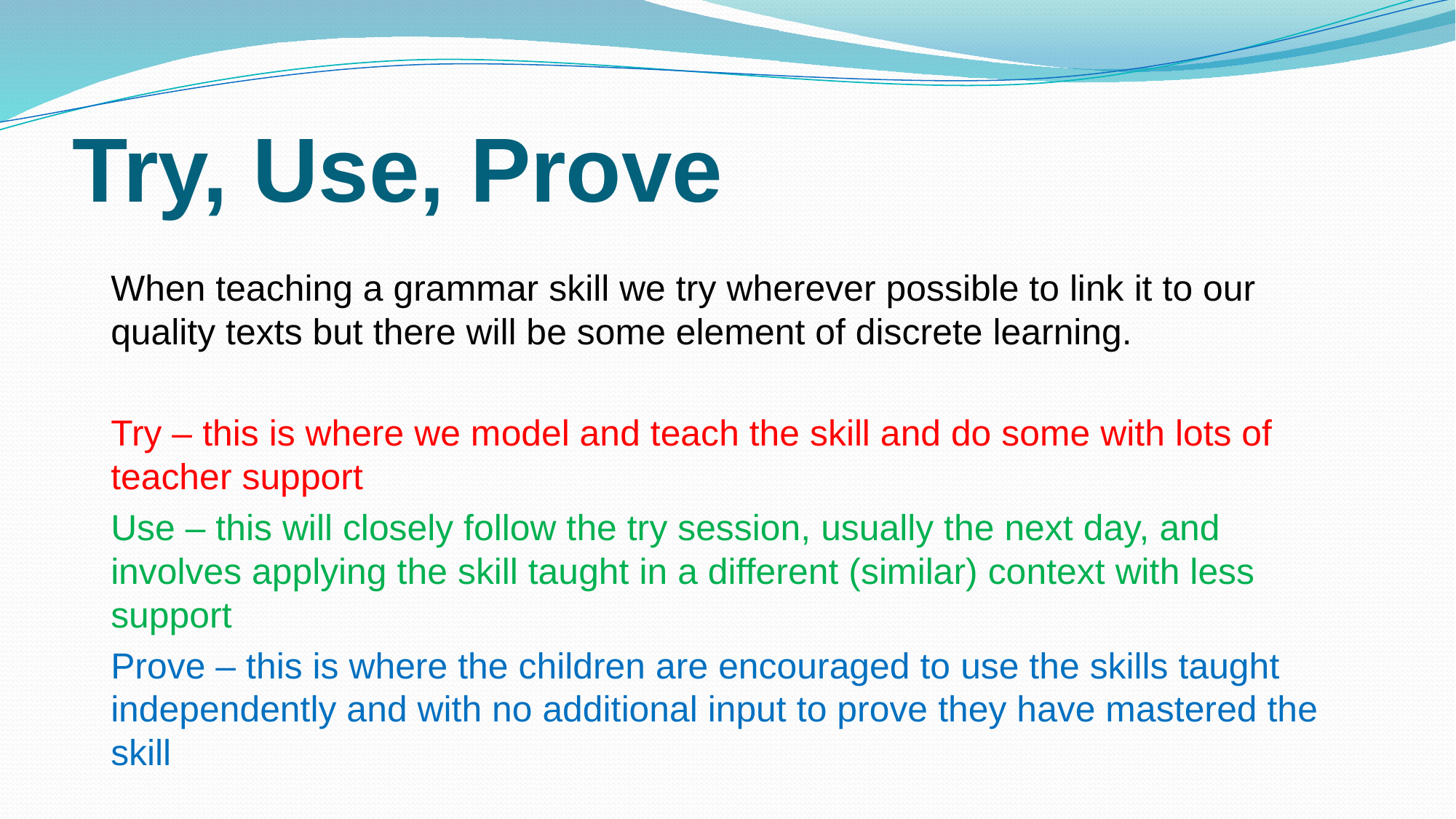

# Try, Use, Prove
When teaching a grammar skill we try wherever possible to link it to our quality texts but there will be some element of discrete learning.

Try – this is where we model and teach the skill and do some with lots of teacher support
Use – this will closely follow the try session, usually the next day, and involves applying the skill taught in a different (similar) context with less support
Prove – this is where the children are encouraged to use the skills taught independently and with no additional input to prove they have mastered the skill